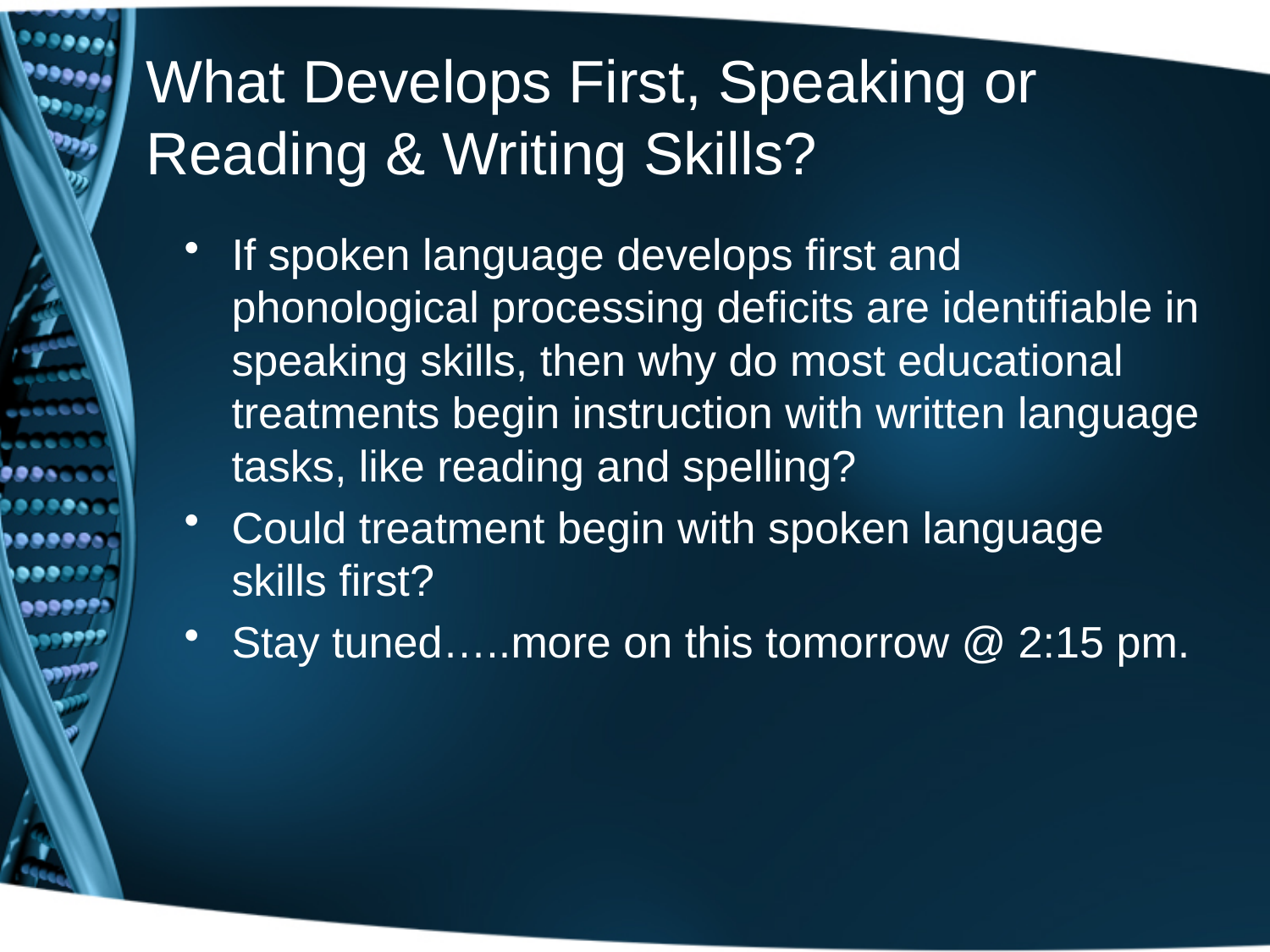

# What Develops First, Speaking or Reading & Writing Skills?
If spoken language develops first and phonological processing deficits are identifiable in speaking skills, then why do most educational treatments begin instruction with written language tasks, like reading and spelling?
Could treatment begin with spoken language skills first?
Stay tuned…..more on this tomorrow @ 2:15 pm.